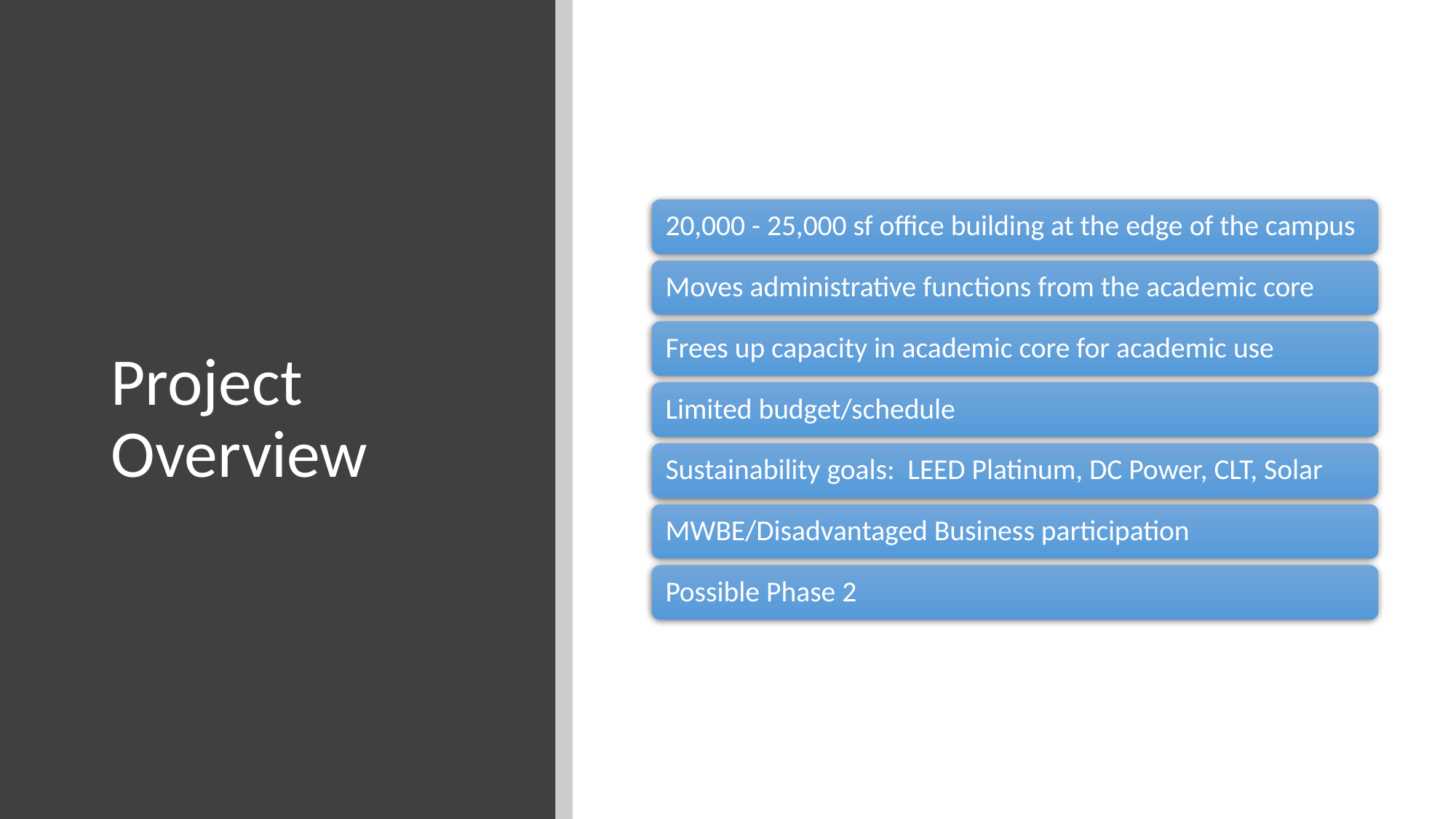

20,000 - 25,000 sf office building at the edge of the campus
Moves administrative functions from the academic core
Frees up capacity in academic core for academic use
Limited budget/schedule
Sustainability goals:  LEED Platinum, DC Power, CLT, Solar
MWBE/Disadvantaged Business participation
Possible Phase 2
# Project Overview